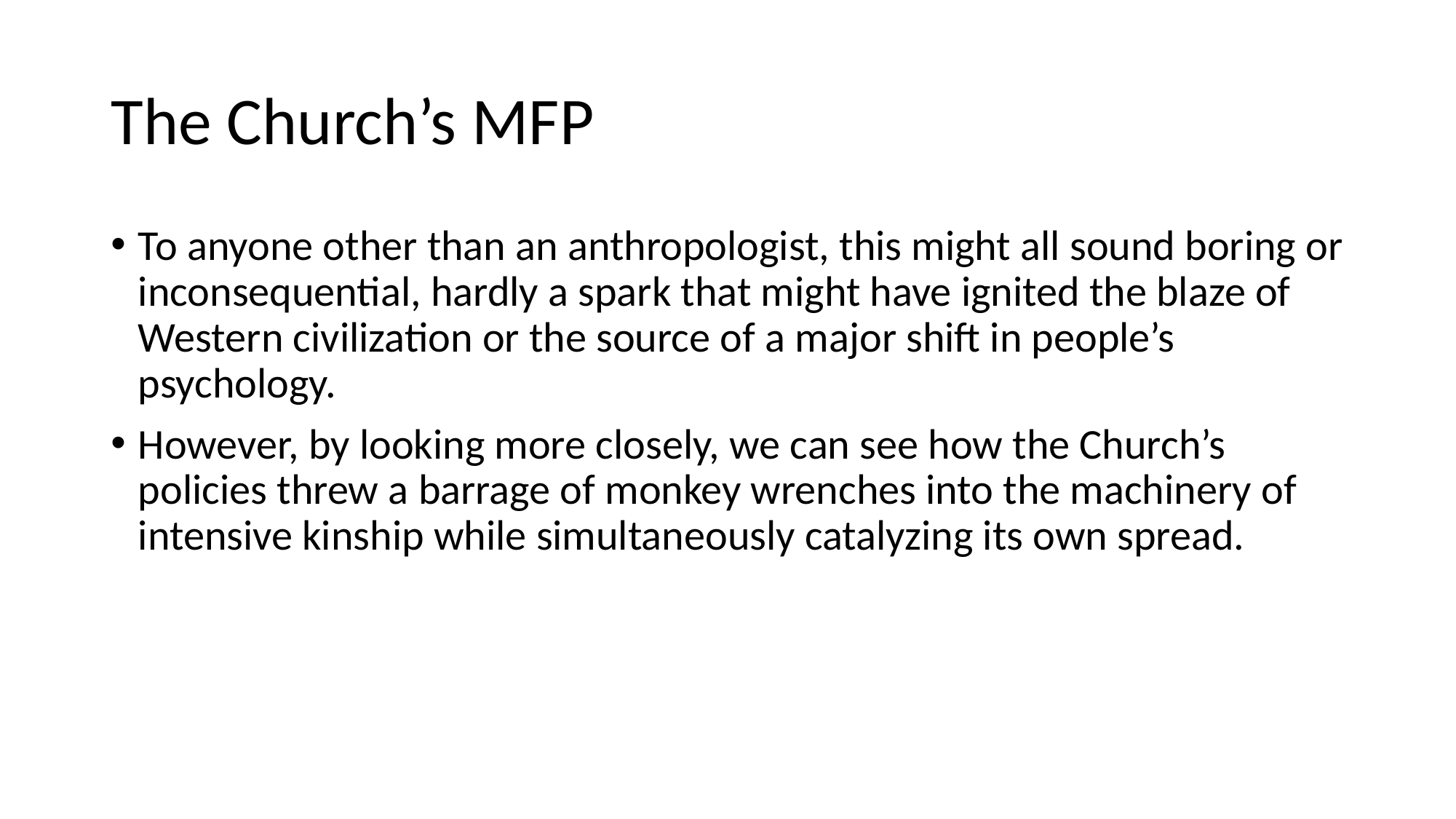

# The Church’s MFP
To anyone other than an anthropologist, this might all sound boring or inconsequential, hardly a spark that might have ignited the blaze of Western civilization or the source of a major shift in people’s psychology.
However, by looking more closely, we can see how the Church’s policies threw a barrage of monkey wrenches into the machinery of intensive kinship while simultaneously catalyzing its own spread.